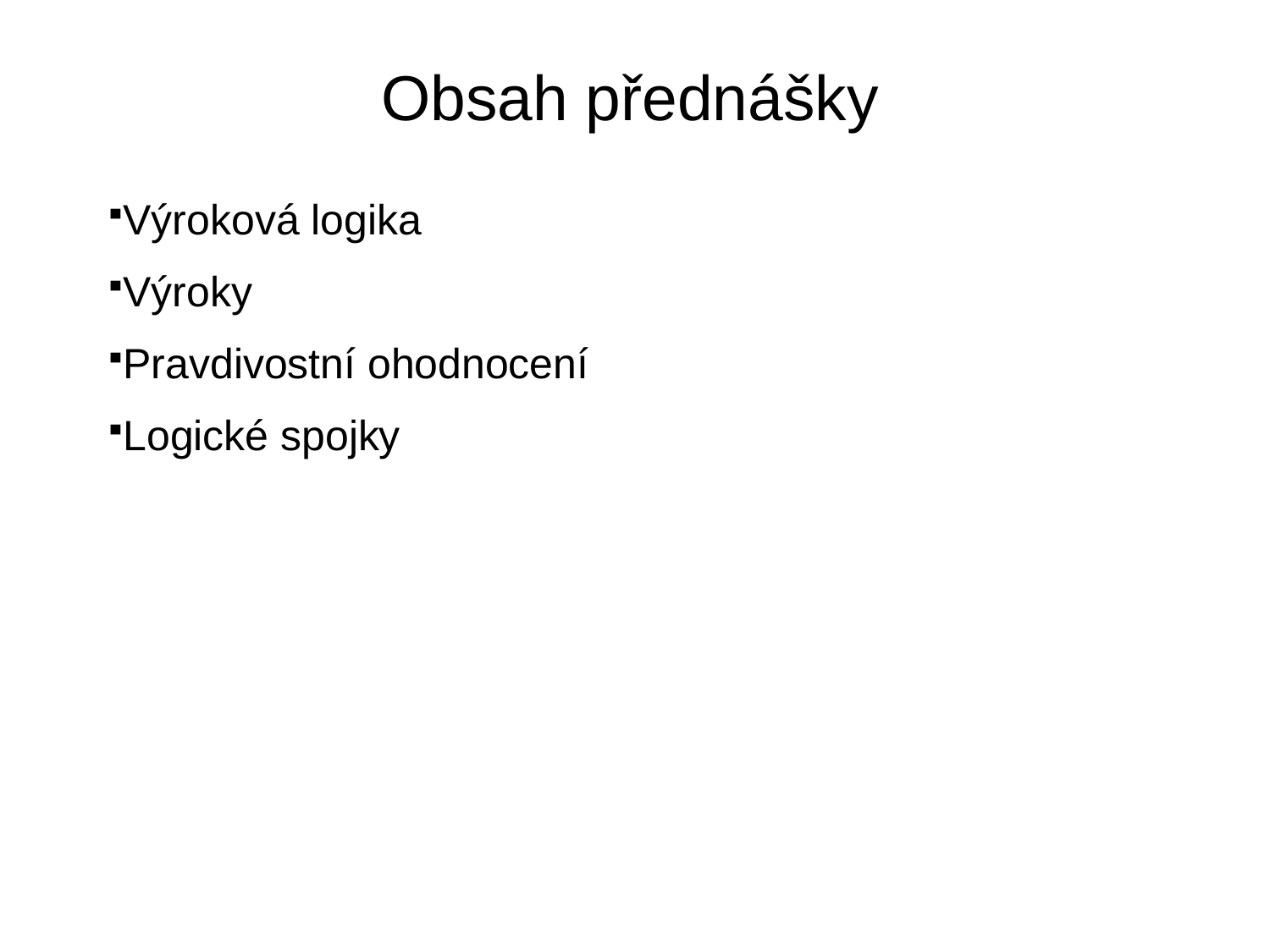

# Obsah přednášky
Výroková logika
Výroky
Pravdivostní ohodnocení
Logické spojky